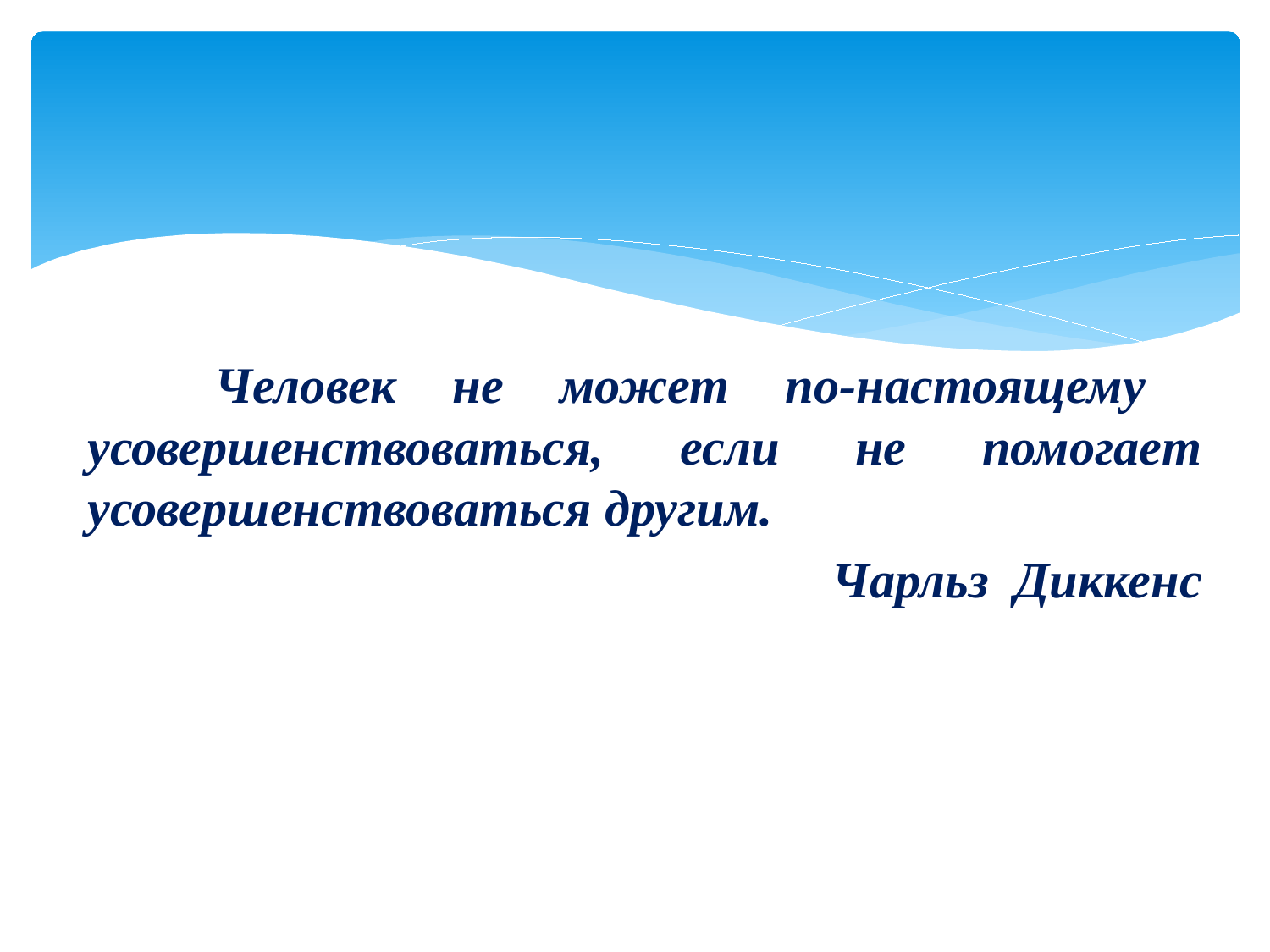

Человек не может по-настоящему  усовершенствоваться, если не помогает усовершенствоваться другим.
Чарльз  Диккенс